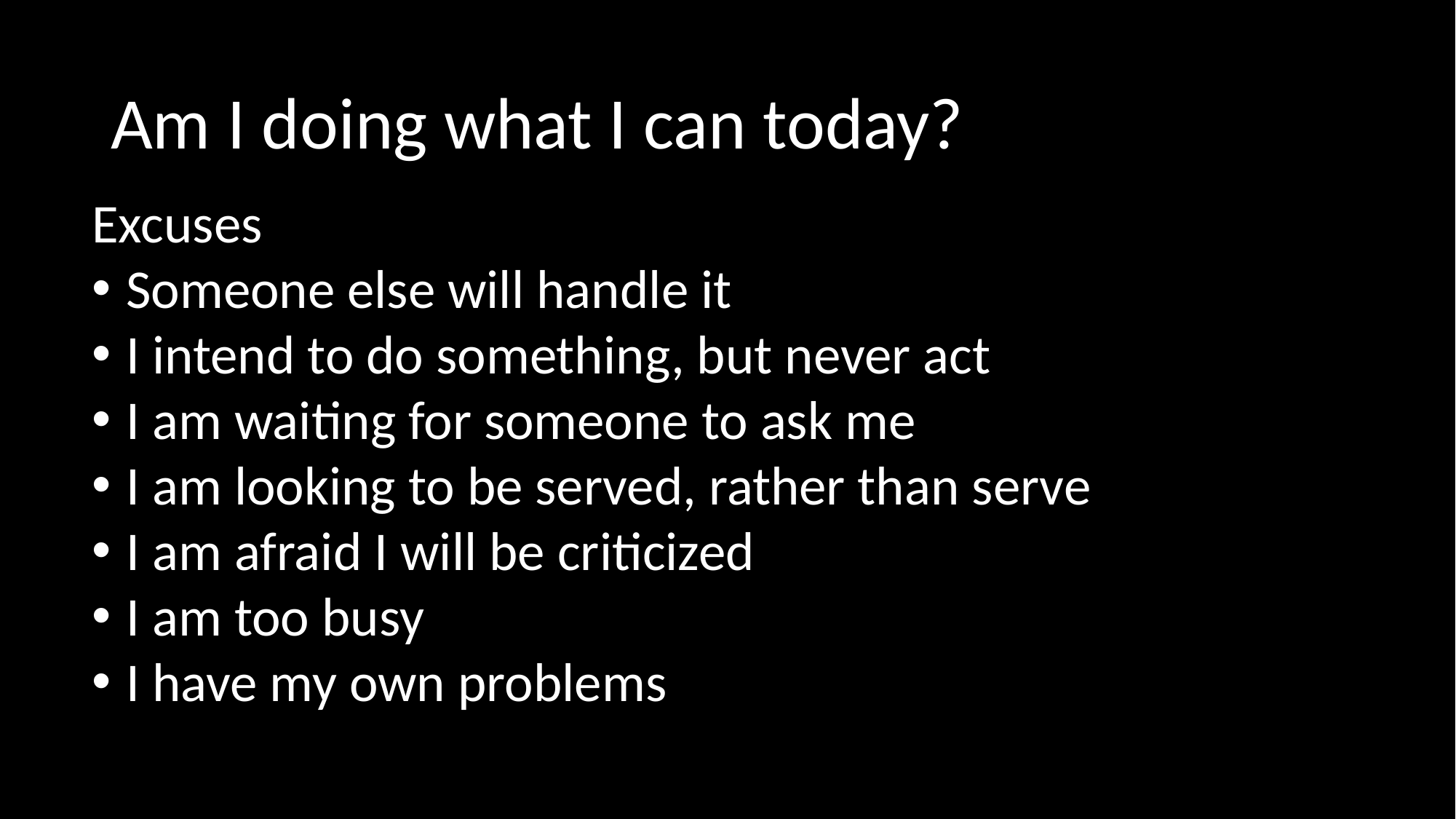

Am I doing what I can today?
Excuses
Someone else will handle it
I intend to do something, but never act
I am waiting for someone to ask me
I am looking to be served, rather than serve
I am afraid I will be criticized
I am too busy
I have my own problems